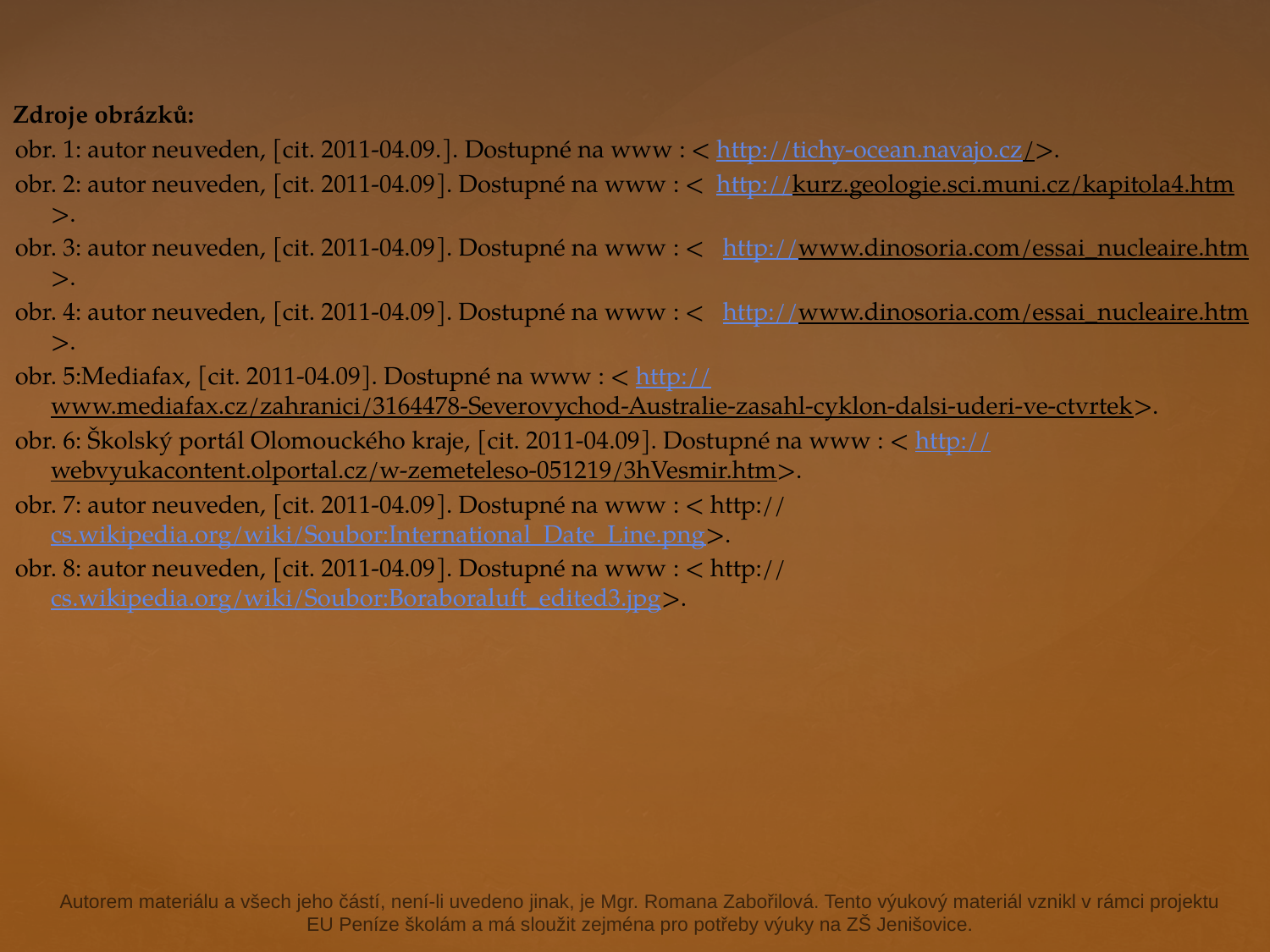

Zdroje obrázků:
obr. 1: autor neuveden, [cit. 2011-04.09.]. Dostupné na www : < http://tichy-ocean.navajo.cz/>.
obr. 2: autor neuveden, [cit. 2011-04.09]. Dostupné na www : <  http://kurz.geologie.sci.muni.cz/kapitola4.htm>.
obr. 3: autor neuveden, [cit. 2011-04.09]. Dostupné na www : <   http://www.dinosoria.com/essai_nucleaire.htm>.
obr. 4: autor neuveden, [cit. 2011-04.09]. Dostupné na www : <   http://www.dinosoria.com/essai_nucleaire.htm>.
obr. 5:Mediafax, [cit. 2011-04.09]. Dostupné na www : < http://www.mediafax.cz/zahranici/3164478-Severovychod-Australie-zasahl-cyklon-dalsi-uderi-ve-ctvrtek>.
obr. 6: Školský portál Olomouckého kraje, [cit. 2011-04.09]. Dostupné na www : < http://webvyukacontent.olportal.cz/w-zemeteleso-051219/3hVesmir.htm>.
obr. 7: autor neuveden, [cit. 2011-04.09]. Dostupné na www : < http://cs.wikipedia.org/wiki/Soubor:International_Date_Line.png>.
obr. 8: autor neuveden, [cit. 2011-04.09]. Dostupné na www : < http://cs.wikipedia.org/wiki/Soubor:Boraboraluft_edited3.jpg>.

Autorem materiálu a všech jeho částí, není-li uvedeno jinak, je Mgr. Romana Zabořilová. Tento výukový materiál vznikl v rámci projektu EU Peníze školám a má sloužit zejména pro potřeby výuky na ZŠ Jenišovice.